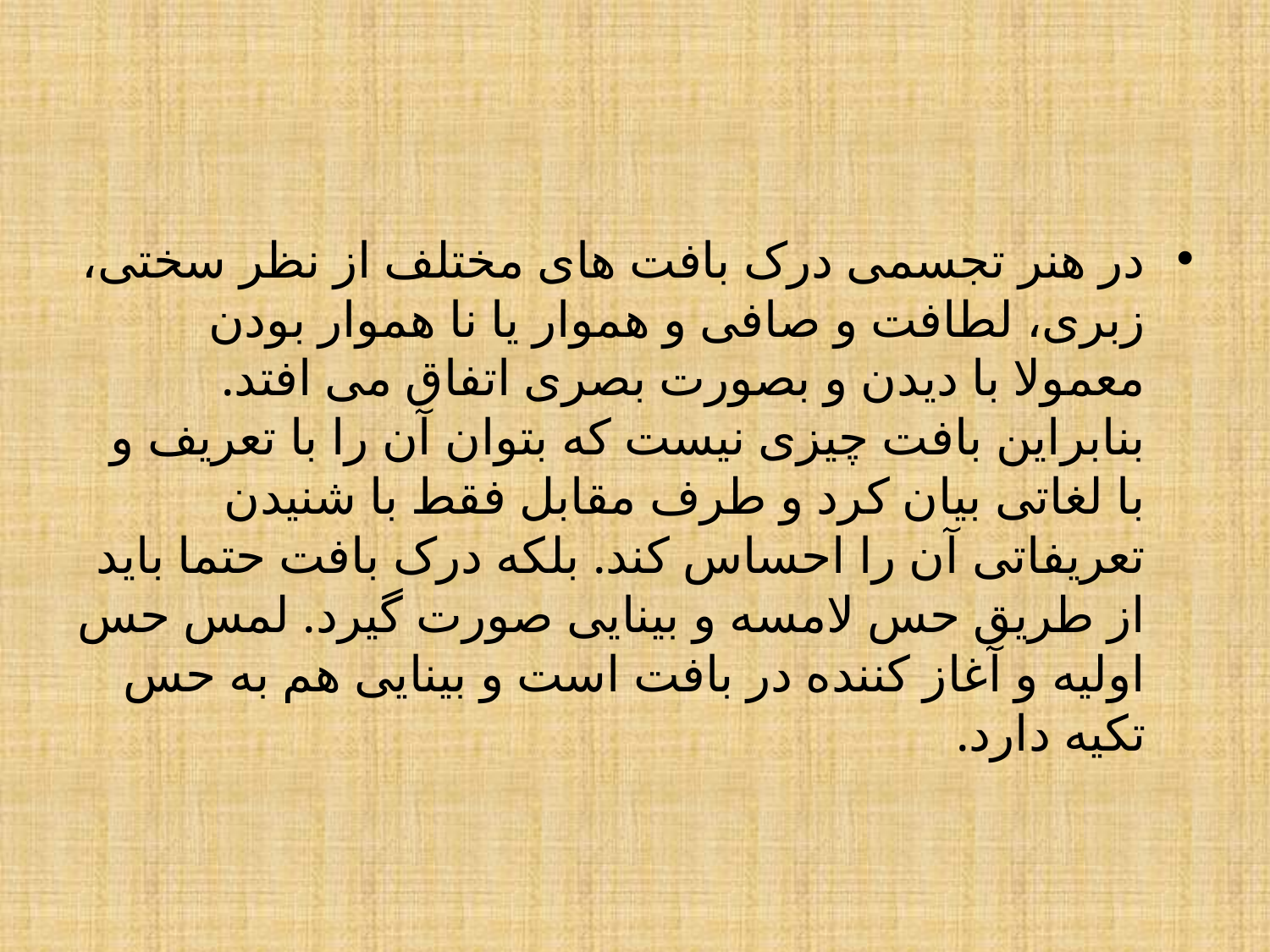

در هنر تجسمی درک بافت های مختلف از نظر سختی، زبری، لطافت و صافی و هموار یا نا هموار بودن معمولا با دیدن و بصورت بصری اتفاق می افتد. بنابراین بافت چیزی نیست که بتوان آن را با تعریف و با لغاتی بیان کرد و طرف مقابل فقط با شنیدن تعریفاتی آن را احساس کند. بلکه درک بافت حتما باید از طریق حس لامسه و بینایی صورت گیرد. لمس حس اولیه و آغاز کننده در بافت است و بینایی هم به حس تکیه دارد.